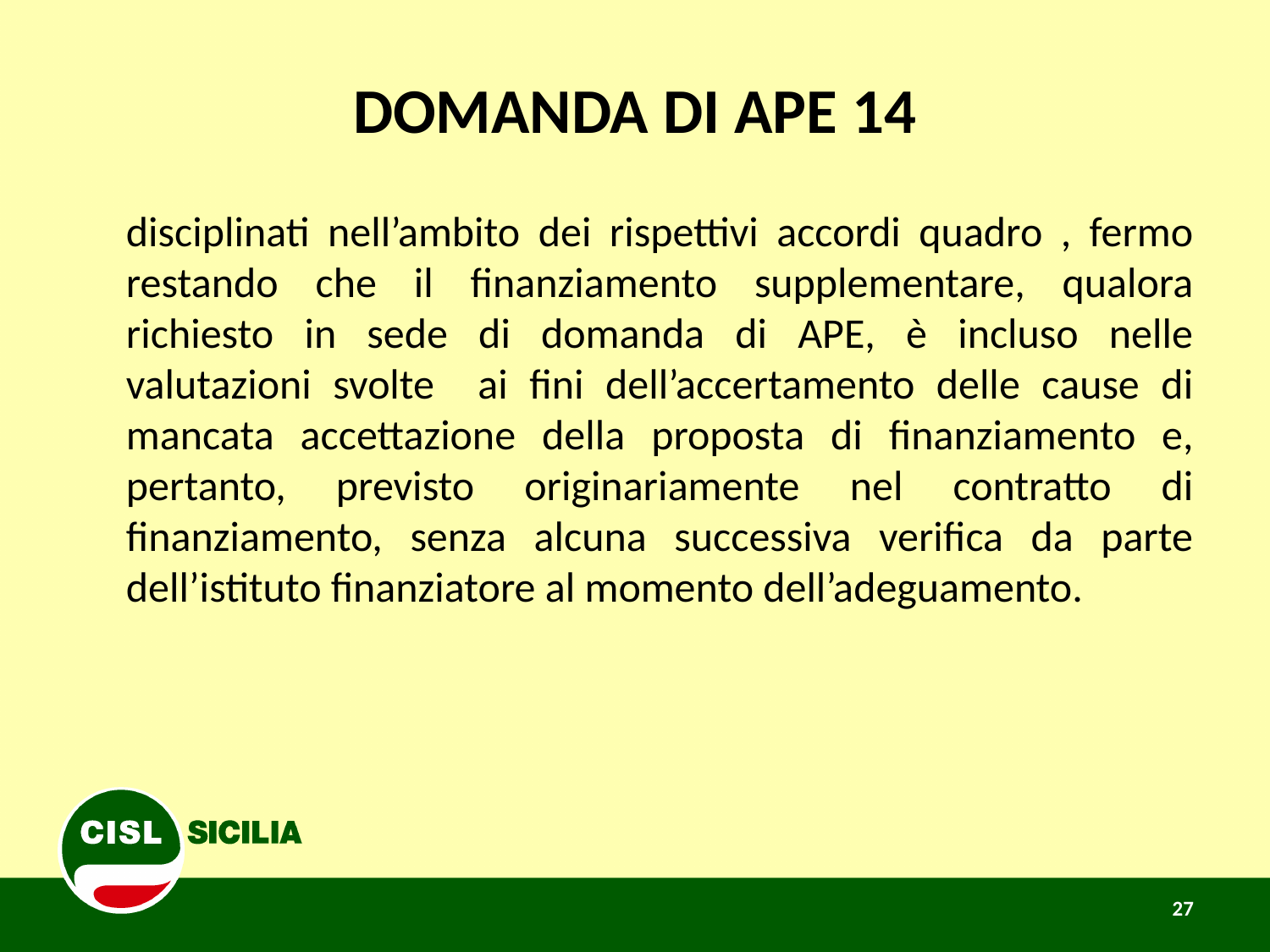

# DOMANDA DI APE 14
	disciplinati nell’ambito dei rispettivi accordi quadro , fermo restando che il finanziamento supplementare, qualora richiesto in sede di domanda di APE, è incluso nelle valutazioni svolte  ai fini dell’accertamento delle cause di mancata accettazione della proposta di finanziamento e, pertanto, previsto originariamente nel contratto di finanziamento, senza alcuna successiva verifica da parte dell’istituto finanziatore al momento dell’adeguamento.

27